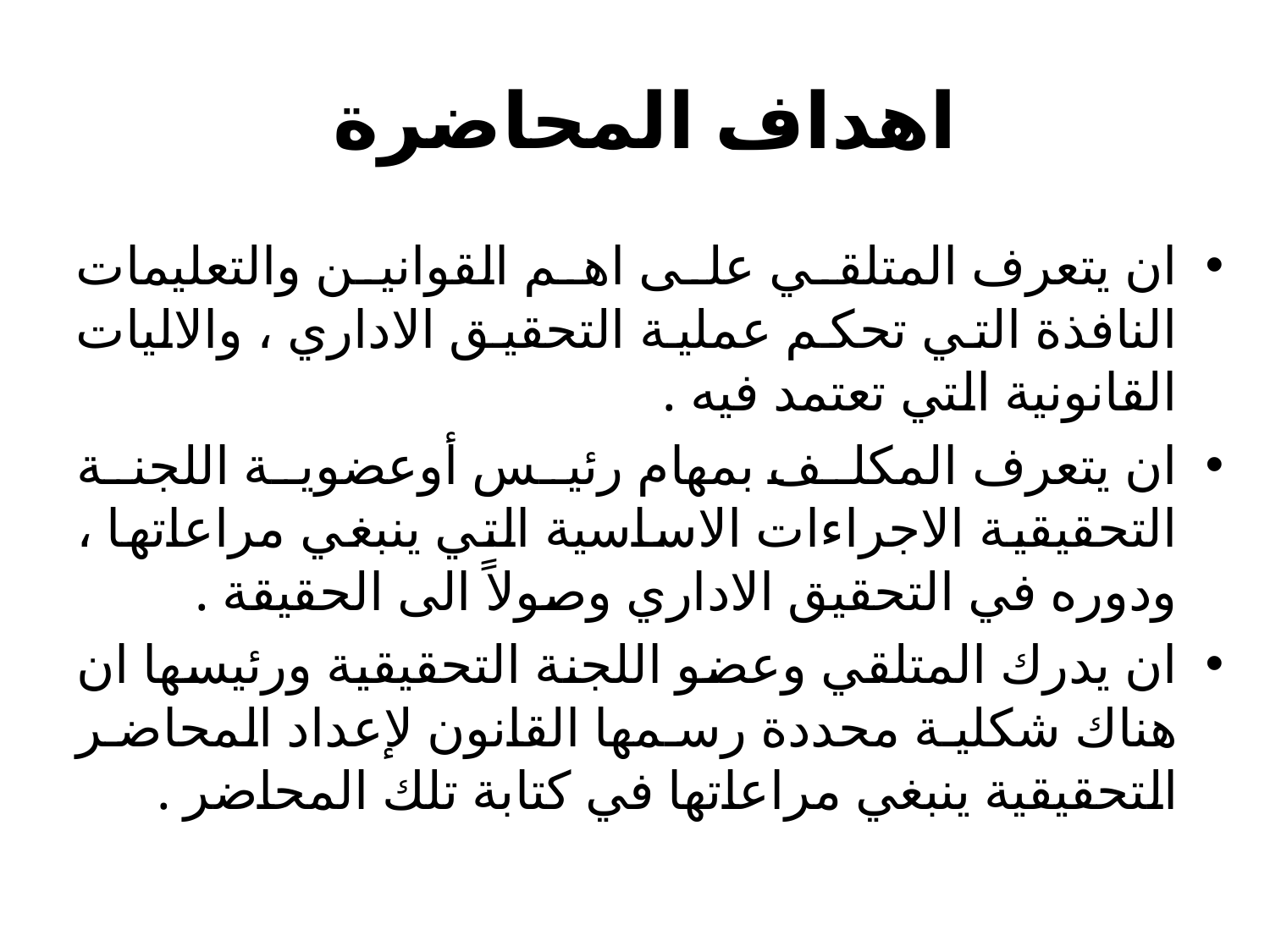

# اهداف المحاضرة
ان يتعرف المتلقي على اهم القوانين والتعليمات النافذة التي تحكم عملية التحقيق الاداري ، والاليات القانونية التي تعتمد فيه .
ان يتعرف المكلف بمهام رئيس أوعضوية اللجنة التحقيقية الاجراءات الاساسية التي ينبغي مراعاتها ، ودوره في التحقيق الاداري وصولاً الى الحقيقة .
ان يدرك المتلقي وعضو اللجنة التحقيقية ورئيسها ان هناك شكلية محددة رسمها القانون لإعداد المحاضر التحقيقية ينبغي مراعاتها في كتابة تلك المحاضر .